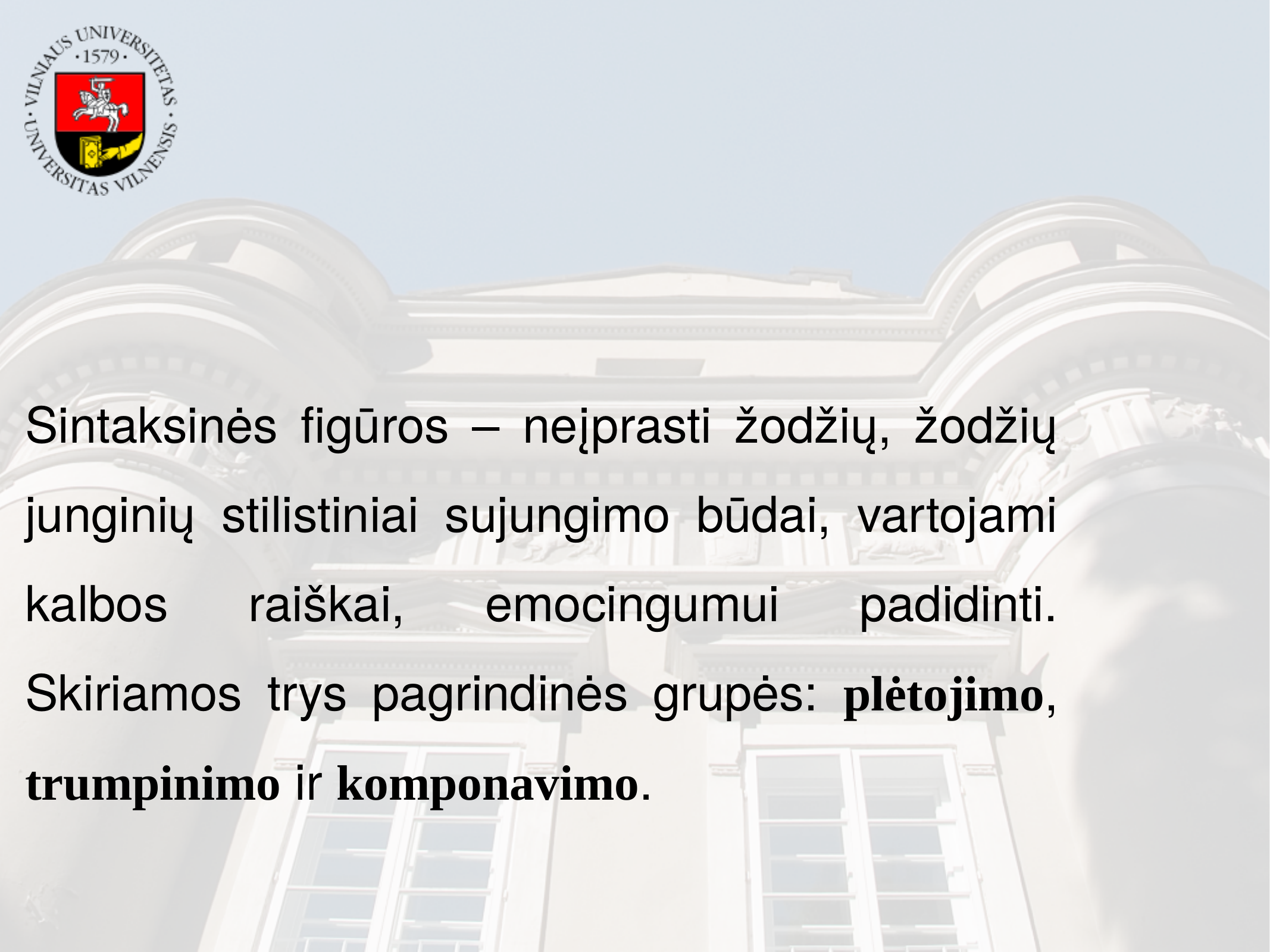

Sintaksinės figūros – neįprasti žodžių, žodžių junginių stilistiniai sujungimo būdai, vartojami kalbos raiškai, emocingumui padidinti. Skiriamos trys pagrindinės grupės: plėtojimo, trumpinimo ir komponavimo.